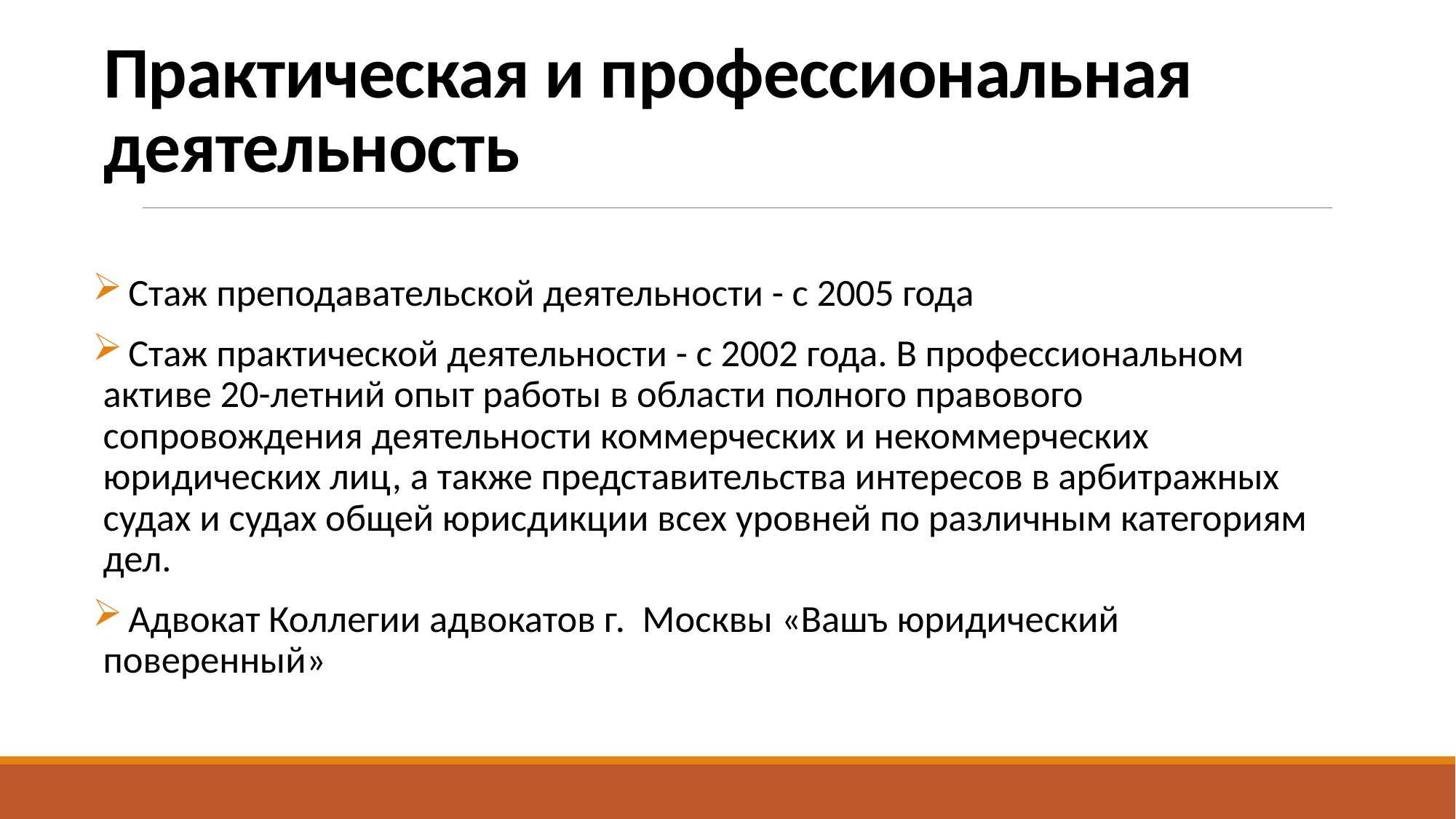

# Практическая и профессиональная деятельность

 Стаж преподавательской деятельности - с 2005 года
 Стаж практической деятельности - с 2002 года. В профессиональном активе 20-летний опыт работы в области полного правового сопровождения деятельности коммерческих и некоммерческих юридических лиц, а также представительства интересов в арбитражных судах и судах общей юрисдикции всех уровней по различным категориям дел.
 Адвокат Коллегии адвокатов г.  Москвы «Вашъ юридический поверенный»